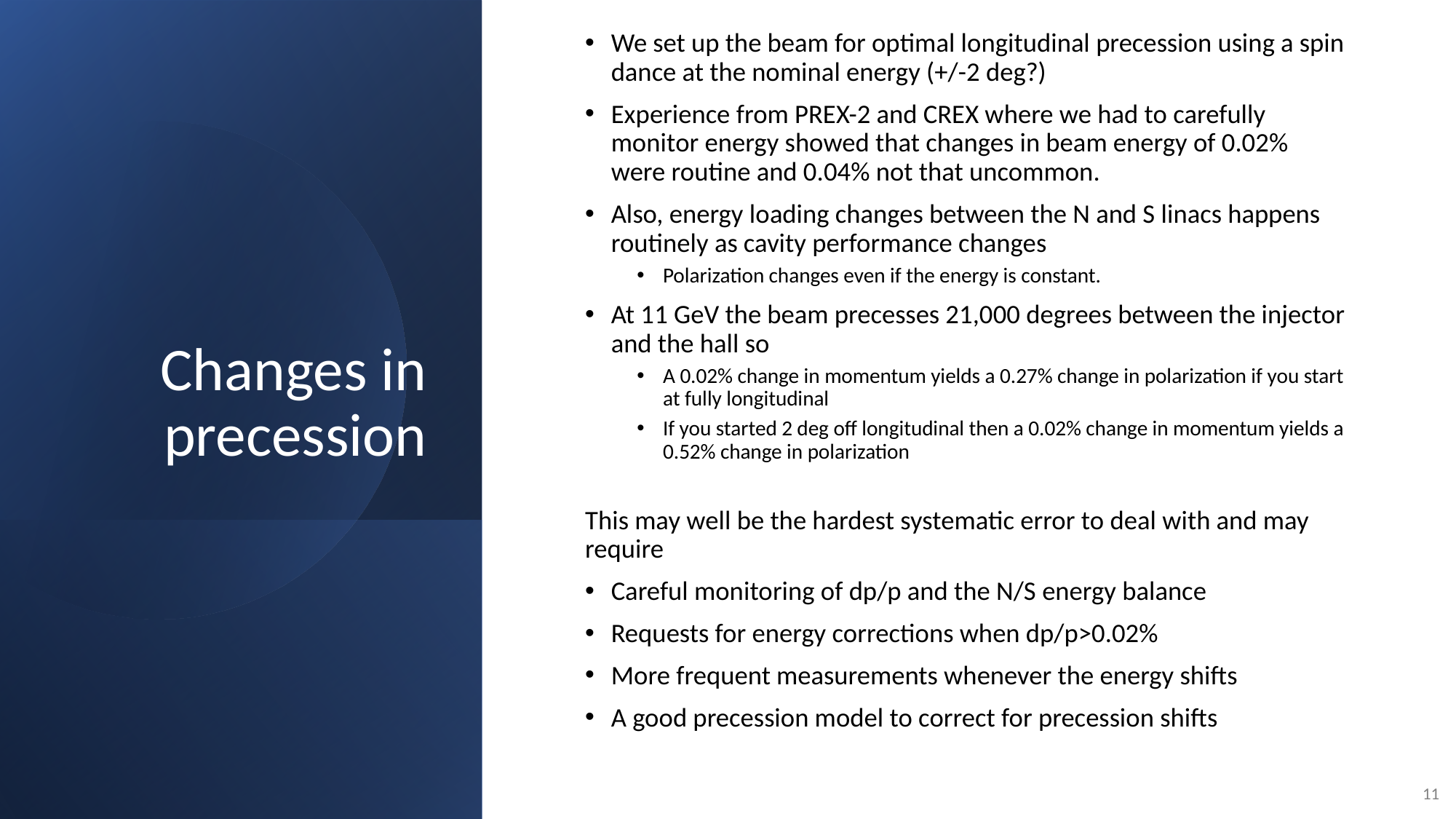

We set up the beam for optimal longitudinal precession using a spin dance at the nominal energy (+/-2 deg?)
Experience from PREX-2 and CREX where we had to carefully monitor energy showed that changes in beam energy of 0.02% were routine and 0.04% not that uncommon.
Also, energy loading changes between the N and S linacs happens routinely as cavity performance changes
Polarization changes even if the energy is constant.
At 11 GeV the beam precesses 21,000 degrees between the injector and the hall so
A 0.02% change in momentum yields a 0.27% change in polarization if you start at fully longitudinal
If you started 2 deg off longitudinal then a 0.02% change in momentum yields a 0.52% change in polarization

This may well be the hardest systematic error to deal with and may require
Careful monitoring of dp/p and the N/S energy balance
Requests for energy corrections when dp/p>0.02%
More frequent measurements whenever the energy shifts
A good precession model to correct for precession shifts
# Changes in precession

11